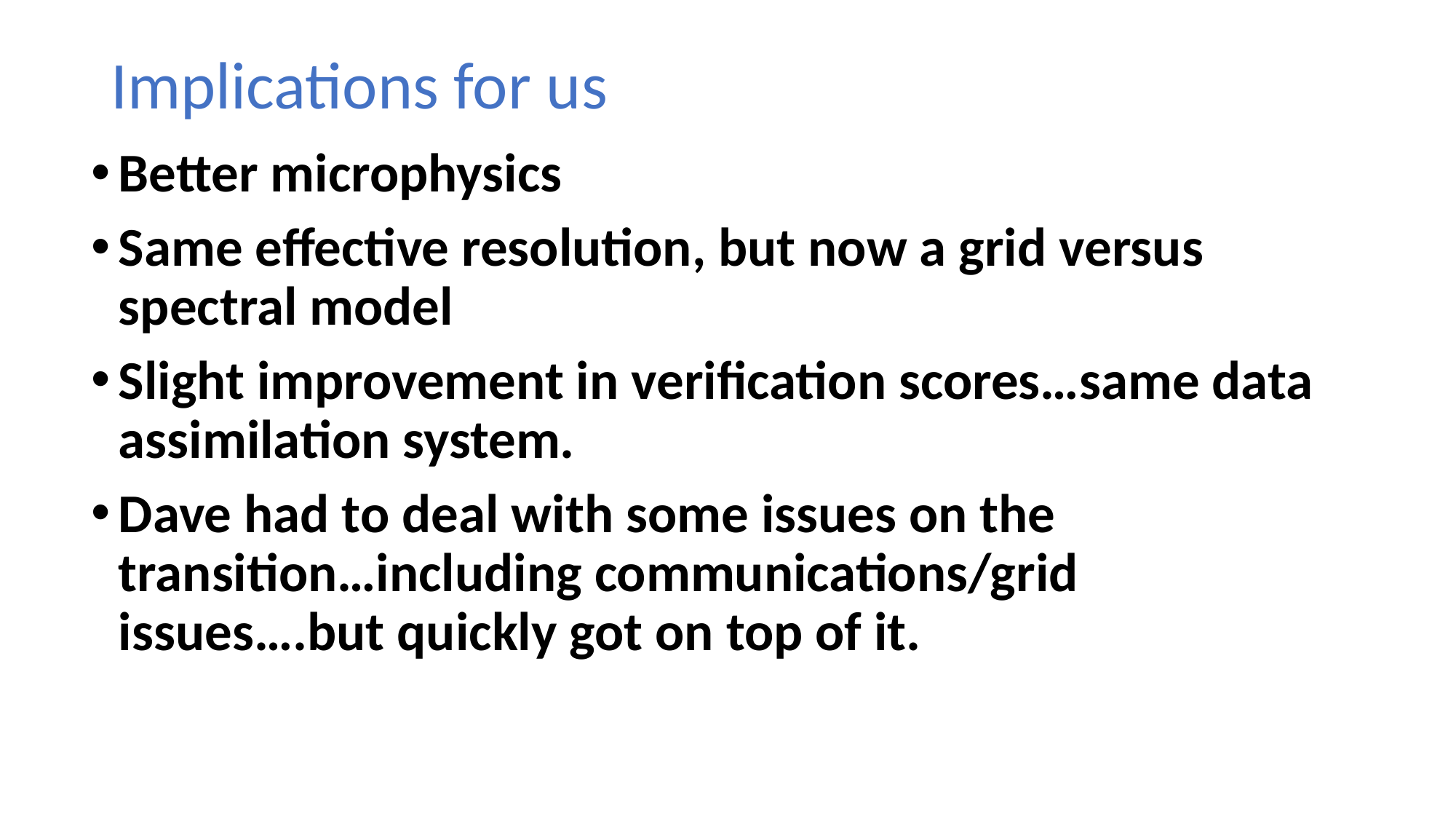

# Implications for us
Better microphysics
Same effective resolution, but now a grid versus spectral model
Slight improvement in verification scores…same data assimilation system.
Dave had to deal with some issues on the transition…including communications/grid issues….but quickly got on top of it.